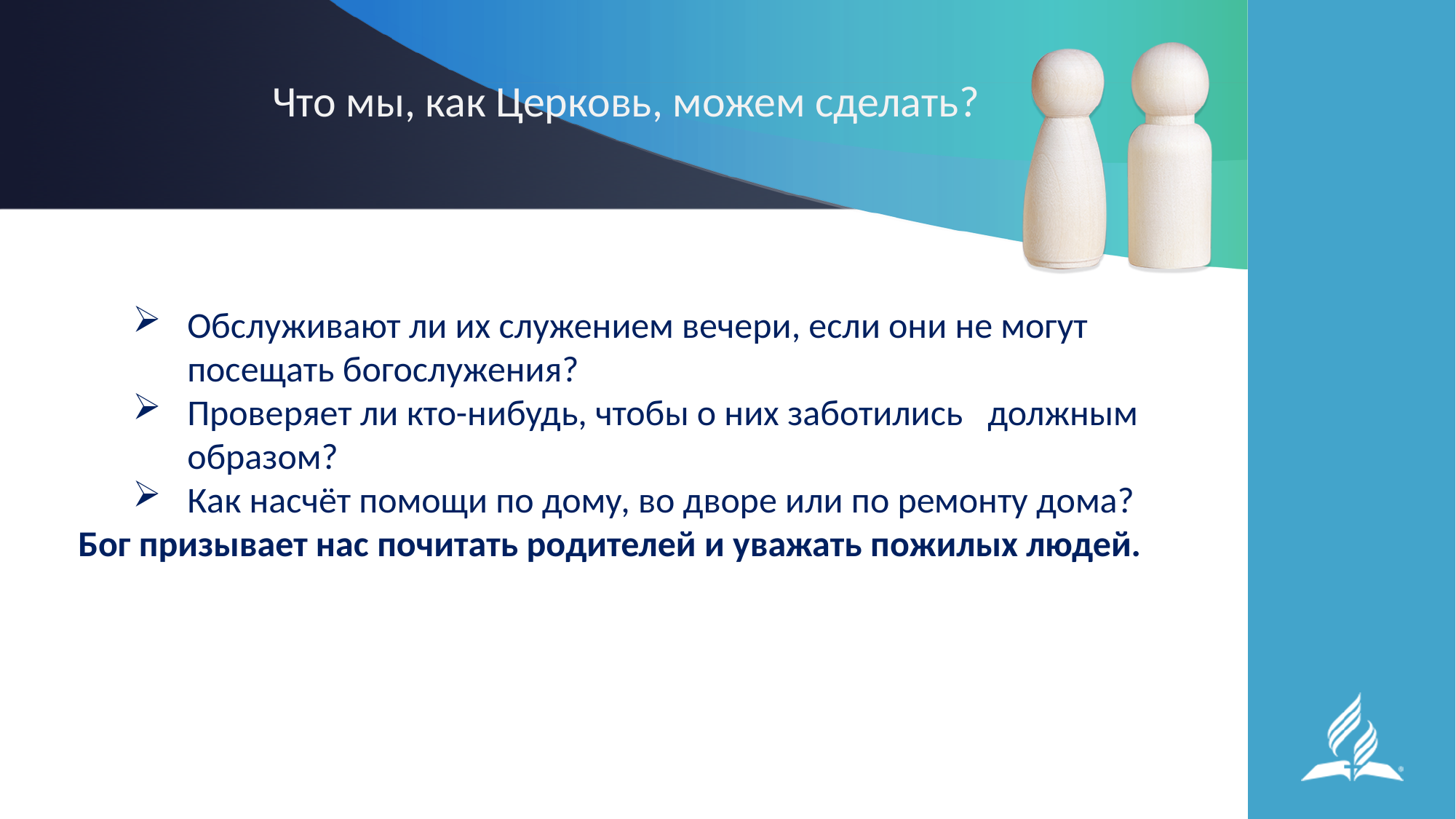

# Что мы, как Церковь, можем сделать?
Обслуживают ли их служением вечери, если они не могут посещать богослужения?
Проверяет ли кто-нибудь, чтобы о них заботились   должным образом?
Как насчёт помощи по дому, во дворе или по ремонту дома?
Бог призывает нас почитать родителей и уважать пожилых людей.